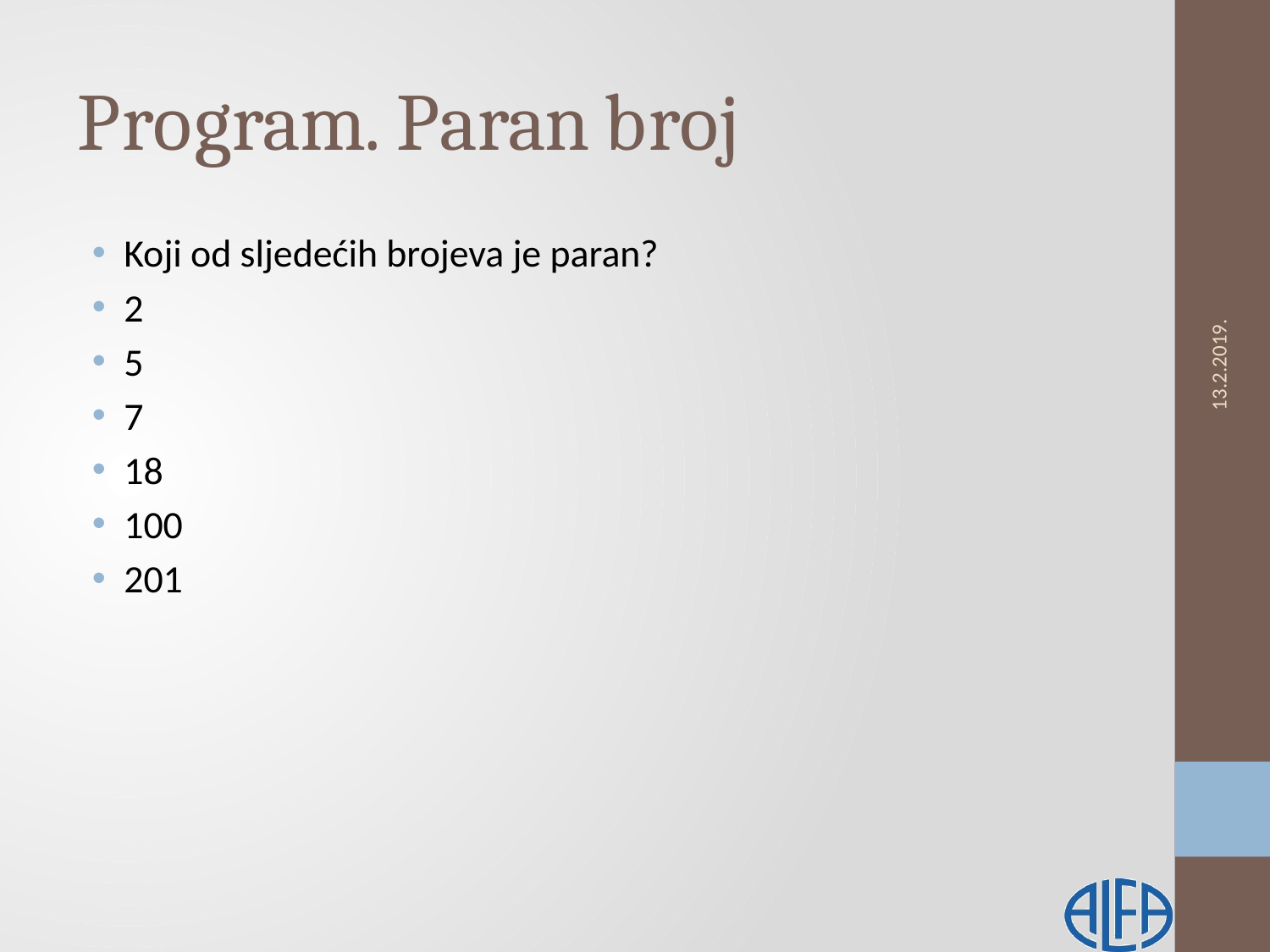

# Program. Paran broj
Koji od sljedećih brojeva je paran?
2
5
7
18
100
201
13.2.2019.